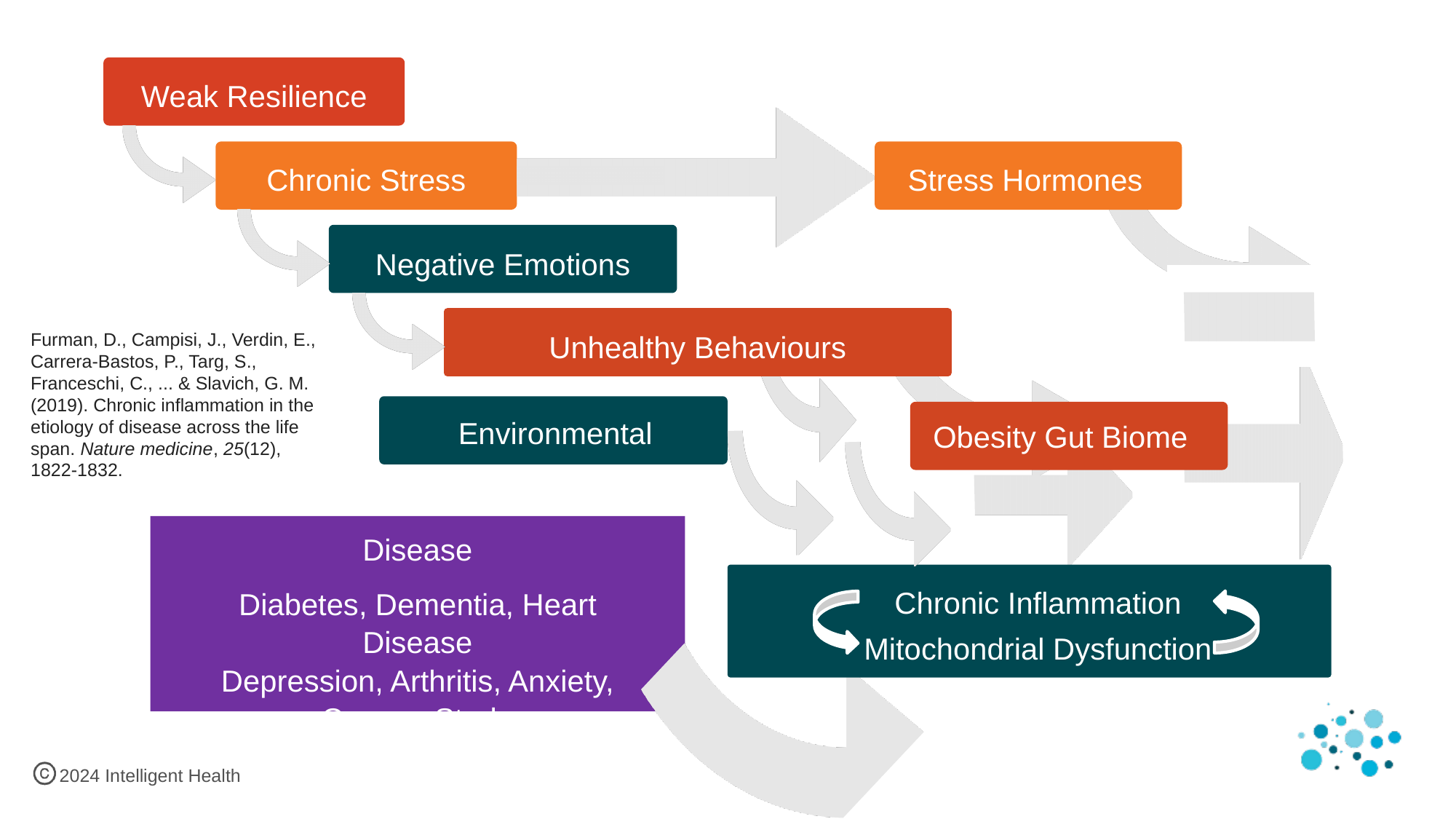

Weak Resilience

Chronic Stress
Stress Hormones

Negative Emotions

Unhealthy Behaviours
Furman, D., Campisi, J., Verdin, E., Carrera-Bastos, P., Targ, S., Franceschi, C., ... & Slavich, G. M. (2019). Chronic inflammation in the etiology of disease across the life span. Nature medicine, 25(12), 1822-1832.

Environmental toxins
Obesity Gut Biome

Disease

Chronic Inflammation
Mitochondrial Dysfunction
Diabetes, Dementia, Heart Disease
Depression, Arthritis, Anxiety,
 Cancer, Stroke

2024 Intelligent Health